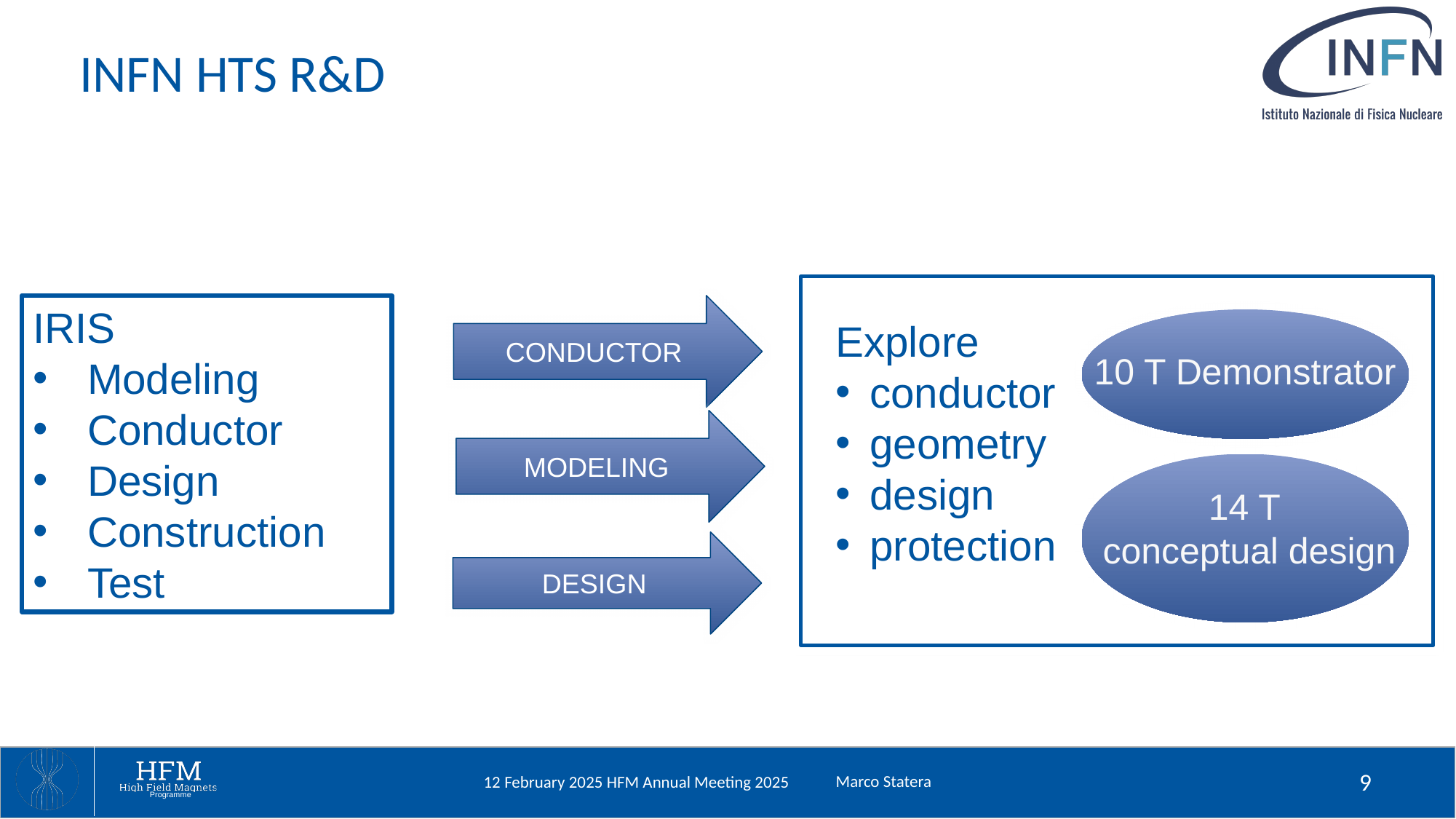

# INFN HTS R&D

Explore
conductor
geometry
design
protection

10 T Demonstrator

14 T
conceptual design
CONDUCTOR
MODELING
DESIGN
IRIS
Modeling
Conductor
Design
Construction
Test
Marco Statera
9
12 February 2025 HFM Annual Meeting 2025